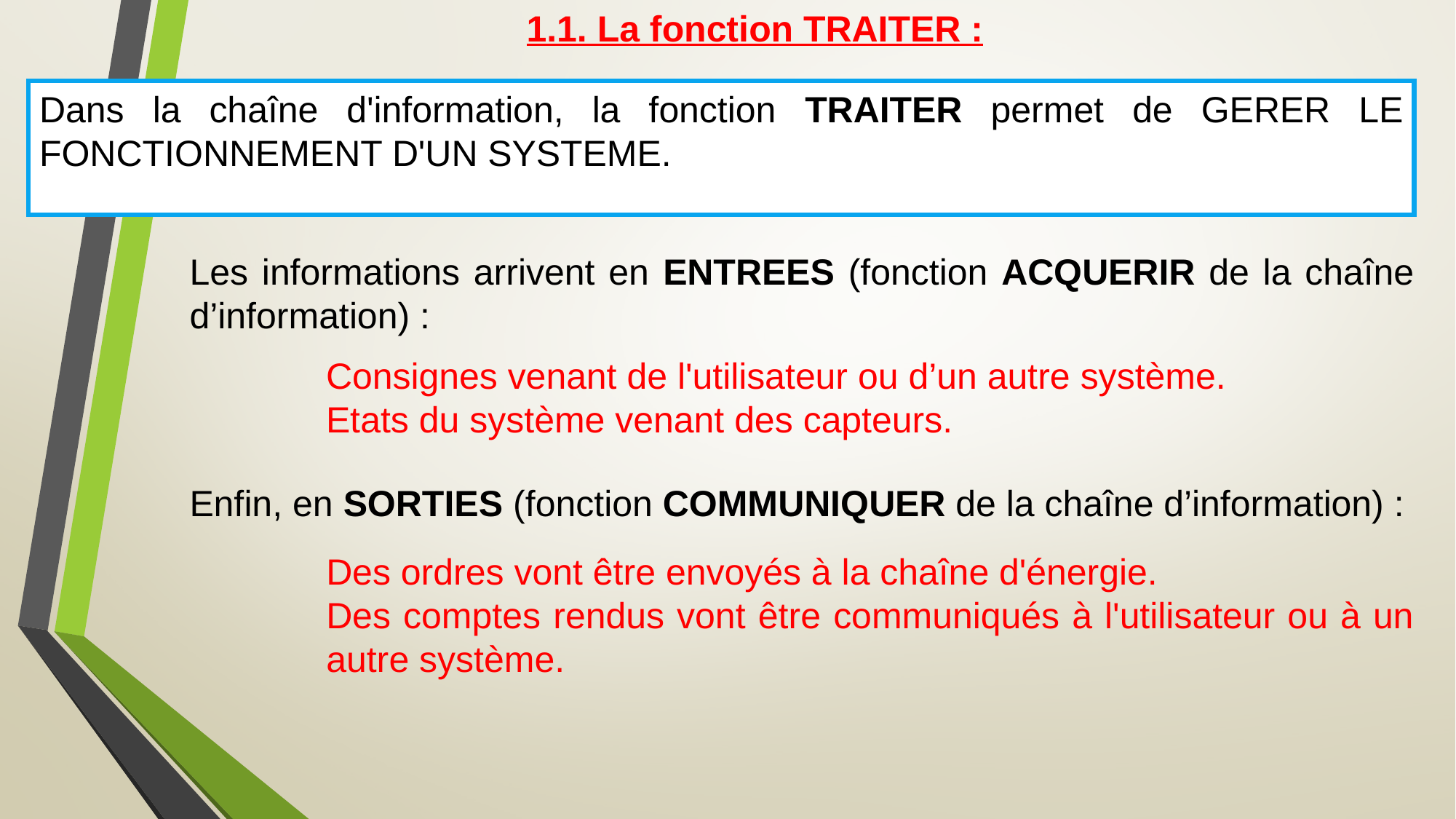

1.1. La fonction TRAITER :
Dans la chaîne d'information, la fonction TRAITER permet de GERER LE FONCTIONNEMENT D'UN SYSTEME.

Les informations arrivent en ENTREES (fonction ACQUERIR de la chaîne d’information) :
Consignes venant de l'utilisateur ou d’un autre système.
Etats du système venant des capteurs.
Enfin, en SORTIES (fonction COMMUNIQUER de la chaîne d’information) :
Des ordres vont être envoyés à la chaîne d'énergie.
Des comptes rendus vont être communiqués à l'utilisateur ou à un autre système.